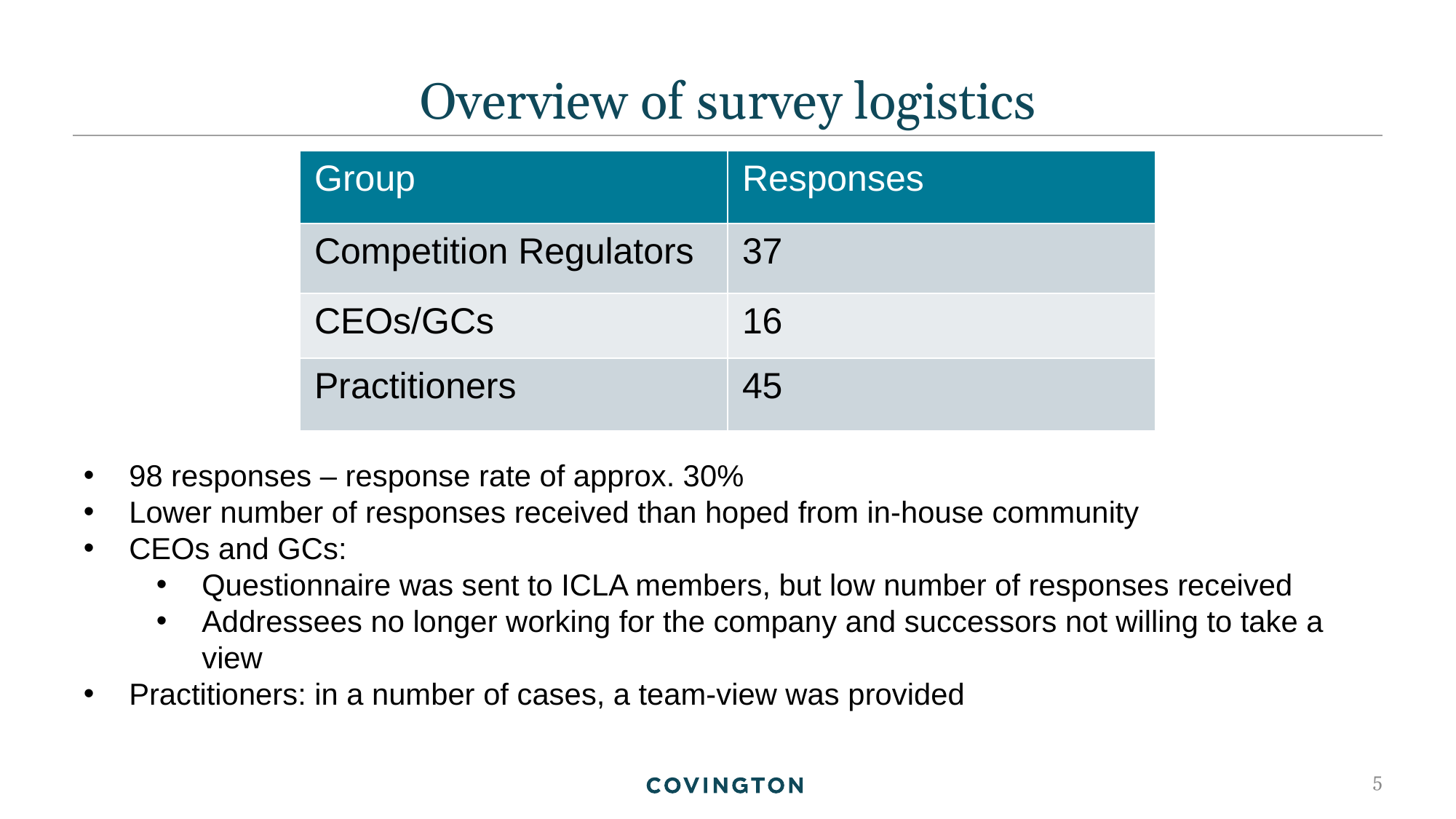

# Overview of survey logistics
| Group | Responses |
| --- | --- |
| Competition Regulators | 37 |
| CEOs/GCs | 16 |
| Practitioners | 45 |

98 responses – response rate of approx. 30%
Lower number of responses received than hoped from in-house community
CEOs and GCs:
Questionnaire was sent to ICLA members, but low number of responses received
Addressees no longer working for the company and successors not willing to take a view
Practitioners: in a number of cases, a team-view was provided
5